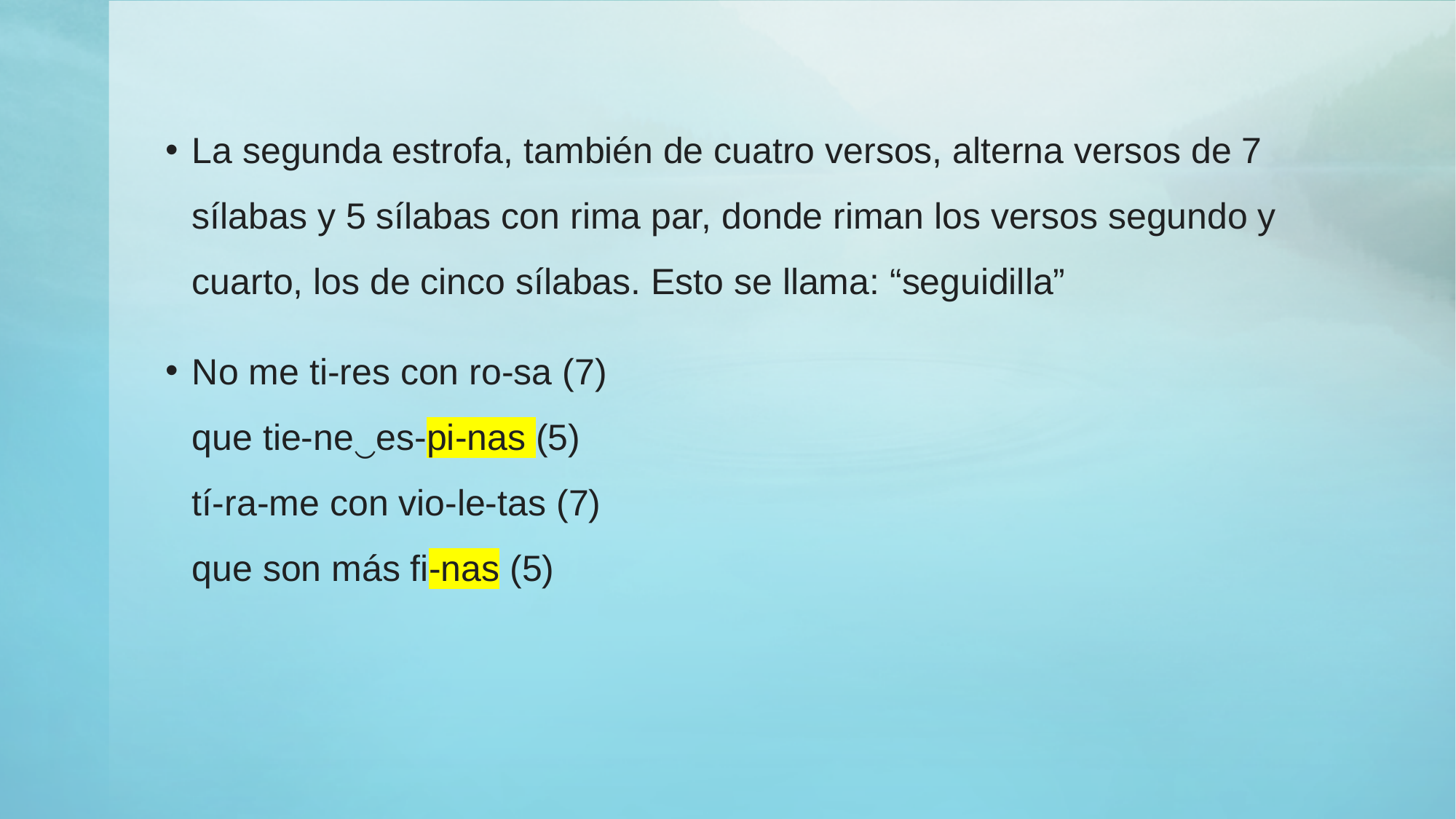

La segunda estrofa, también de cuatro versos, alterna versos de 7 sílabas y 5 sílabas con rima par, donde riman los versos segundo y cuarto, los de cinco sílabas. Esto se llama: “seguidilla”
No me ti-res con ro-sa (7)
que tie-ne‿es-pi-nas (5)
tí-ra-me con vio-le-tas (7)
que son más fi-nas (5)